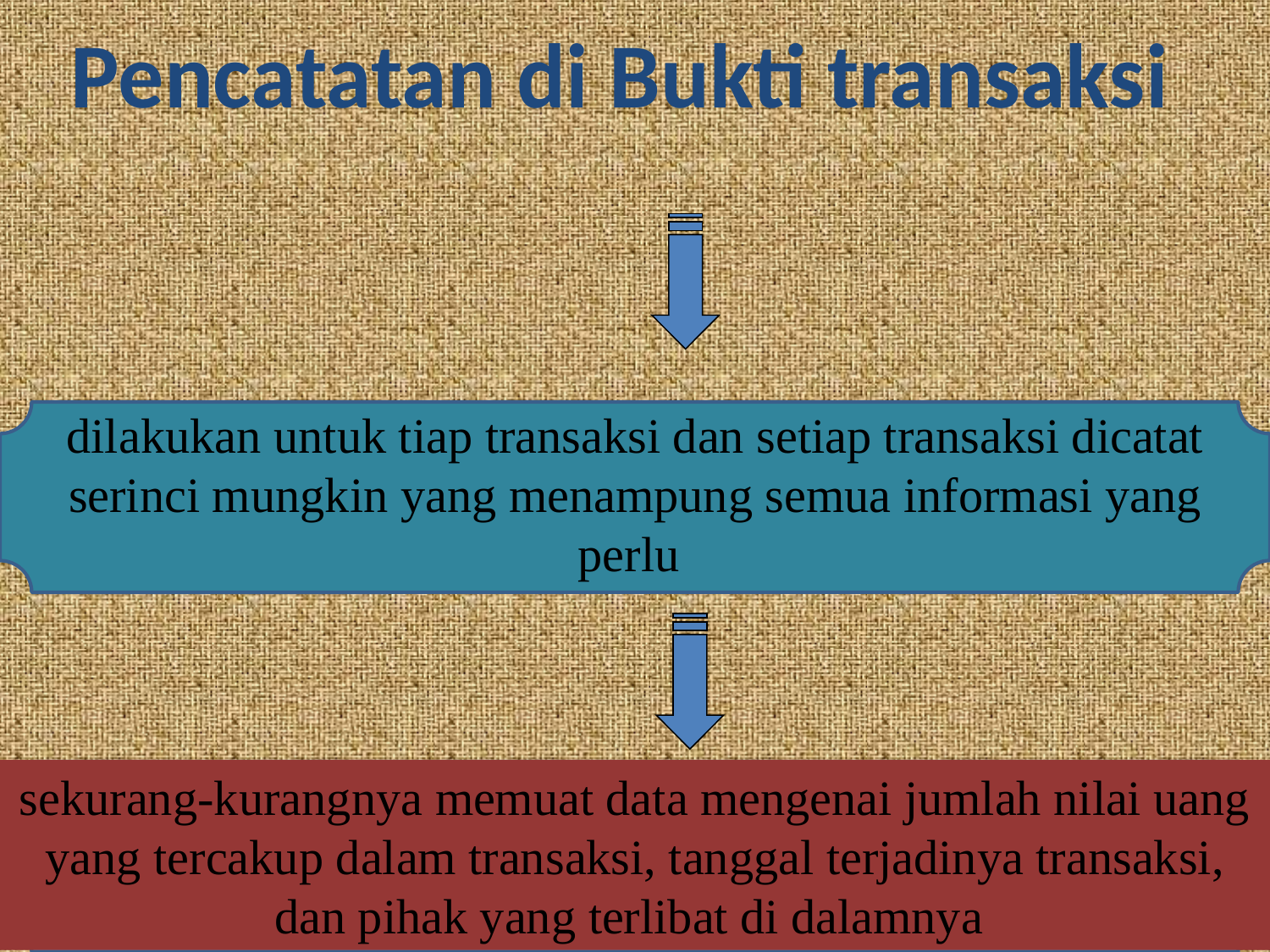

Pencatatan di Bukti transaksi

dilakukan untuk tiap transaksi dan setiap transaksi dicatat serinci mungkin yang menampung semua informasi yang perlu
dilakukan untuk tiap transaksi dan setiap transaksi dicatat serinci mungkin yang menampung semua informasi yang perlu

sekurang-kurangnya memuat data mengenai jumlah nilai uang yang tercakup dalam transaksi, tanggal terjadinya transaksi, dan pihak yang terlibat di dalamnya